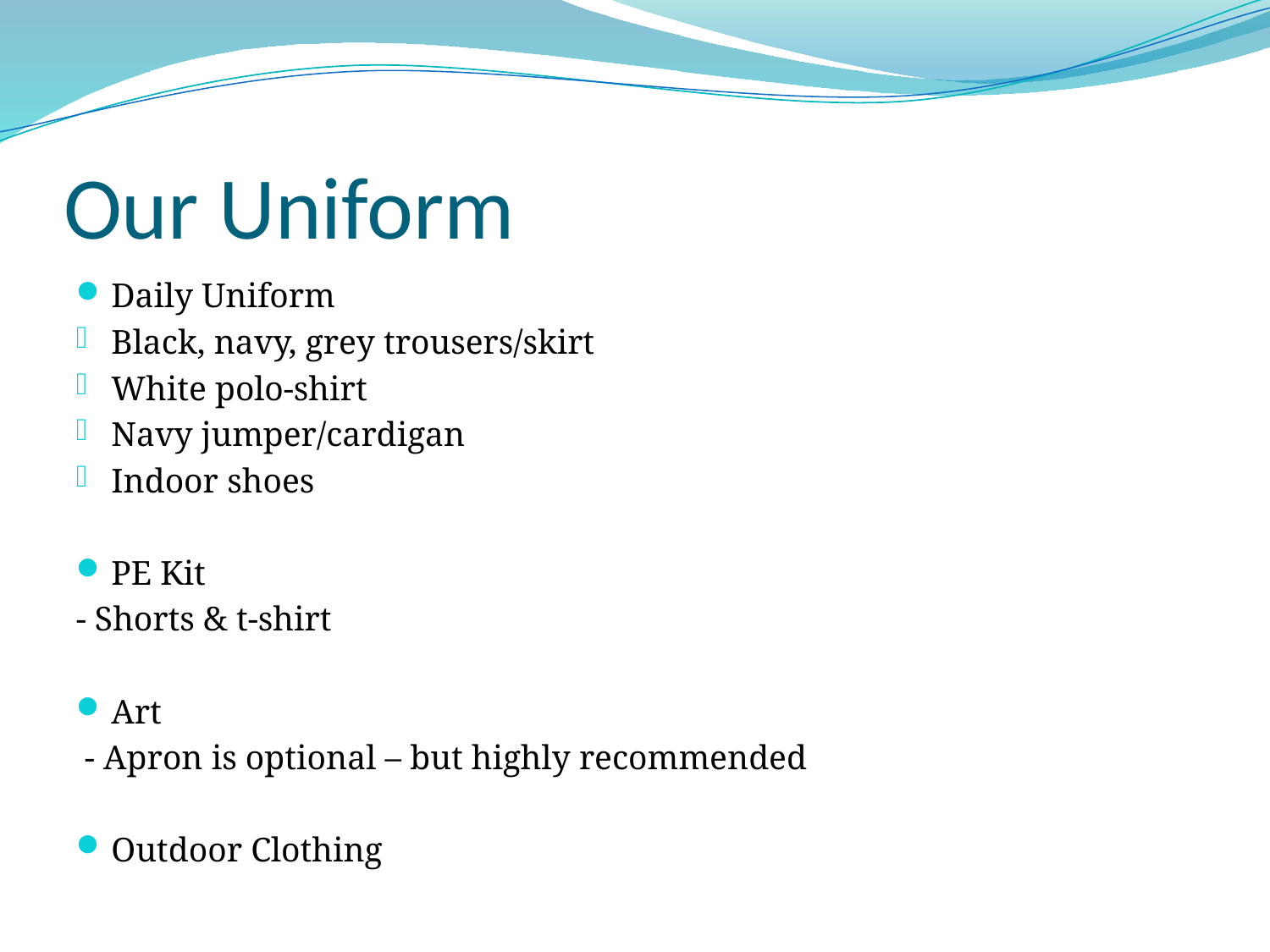

# Our Uniform
Daily Uniform
Black, navy, grey trousers/skirt
White polo-shirt
Navy jumper/cardigan
Indoor shoes

PE Kit
- Shorts & t-shirt

Art
 - Apron is optional – but highly recommended

Outdoor Clothing